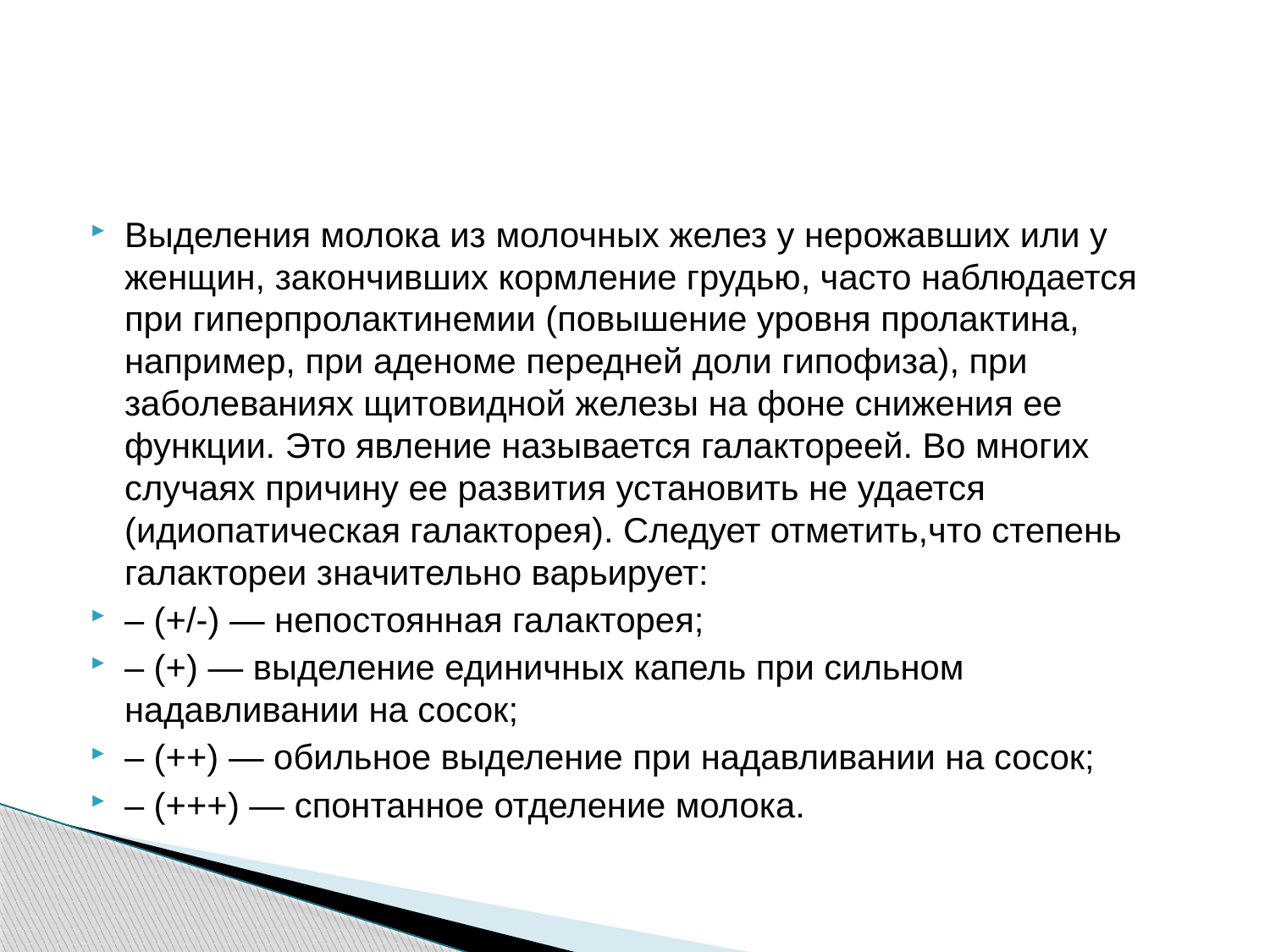

Выделения молока из молочных желез у нерожавших или у женщин, закончивших кормление грудью, часто наблюдается при гиперпролактинемии (повышение уровня пролактина, например, при аденоме передней доли гипофиза), при заболеваниях щитовидной железы на фоне снижения ее функции. Это явление называется галактореей. Во многих случаях причину ее развития установить не удается (идиопатическая галакторея). Следует отметить,что степень галактореи значительно варьирует:
– (+/-) — непостоянная галакторея;
– (+) — выделение единичных капель при сильном надавливании на сосок;
– (++) — обильное выделение при надавливании на сосок;
– (+++) — спонтанное отделение молока.